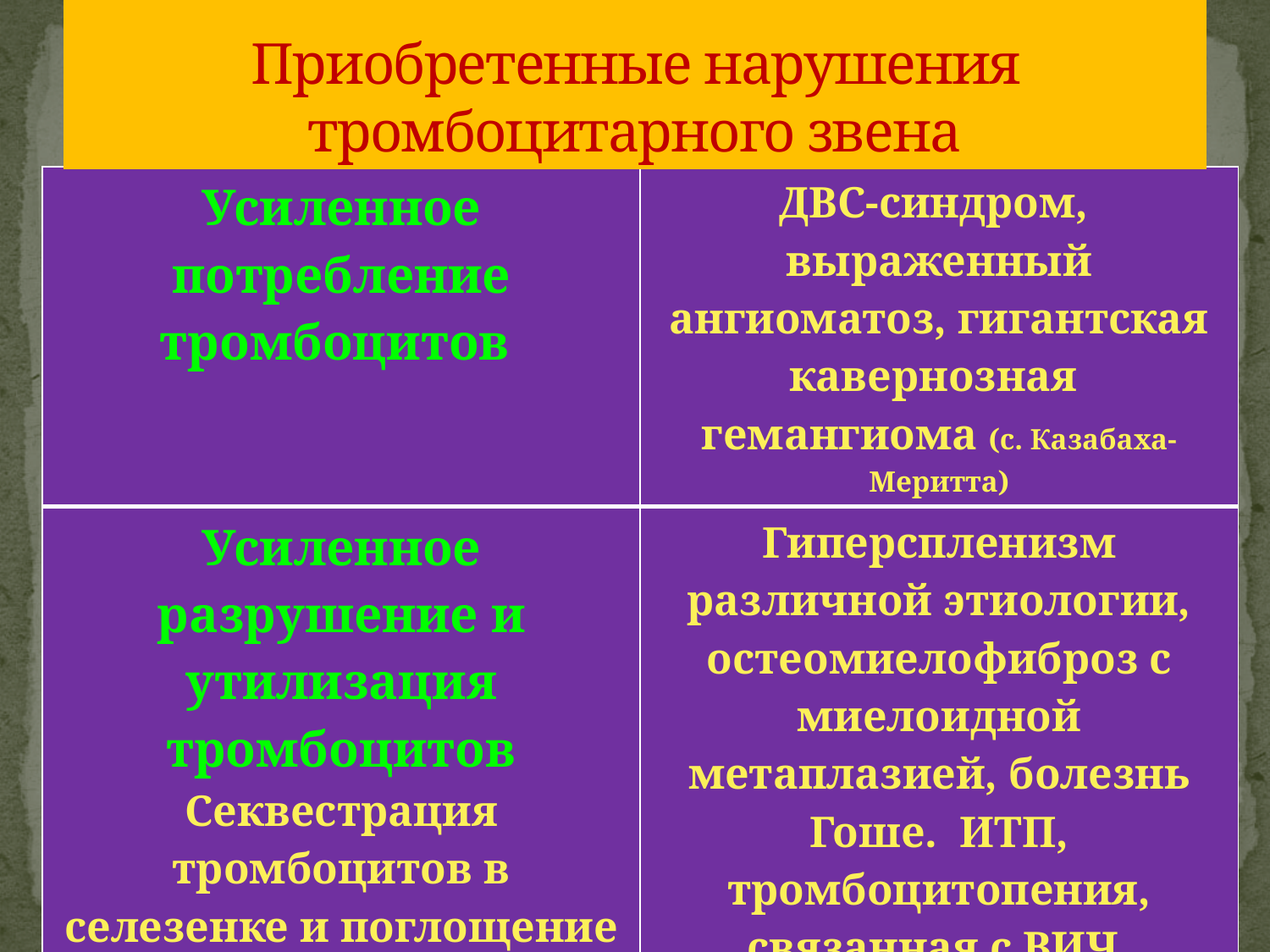

# Приобретенные нарушения тромбоцитарного звена
| Усиленное потребление тромбоцитов | ДВС-синдром, выраженный ангиоматоз, гигантская кавернозная гемангиома (с. Казабаха-Меритта) |
| --- | --- |
| Усиленное разрушение и утилизация тромбоцитов Секвестрация тромбоцитов в селезенке и поглощение покрытых антителами тромбоцитов макрофагами | Гиперспленизм различной этиологии, остеомиелофиброз с миелоидной метаплазией, болезнь Гоше. ИТП, тромбоцитопения, связанная с ВИЧ, лекарственная тромбоцитопения, СКВ, лимфома. |